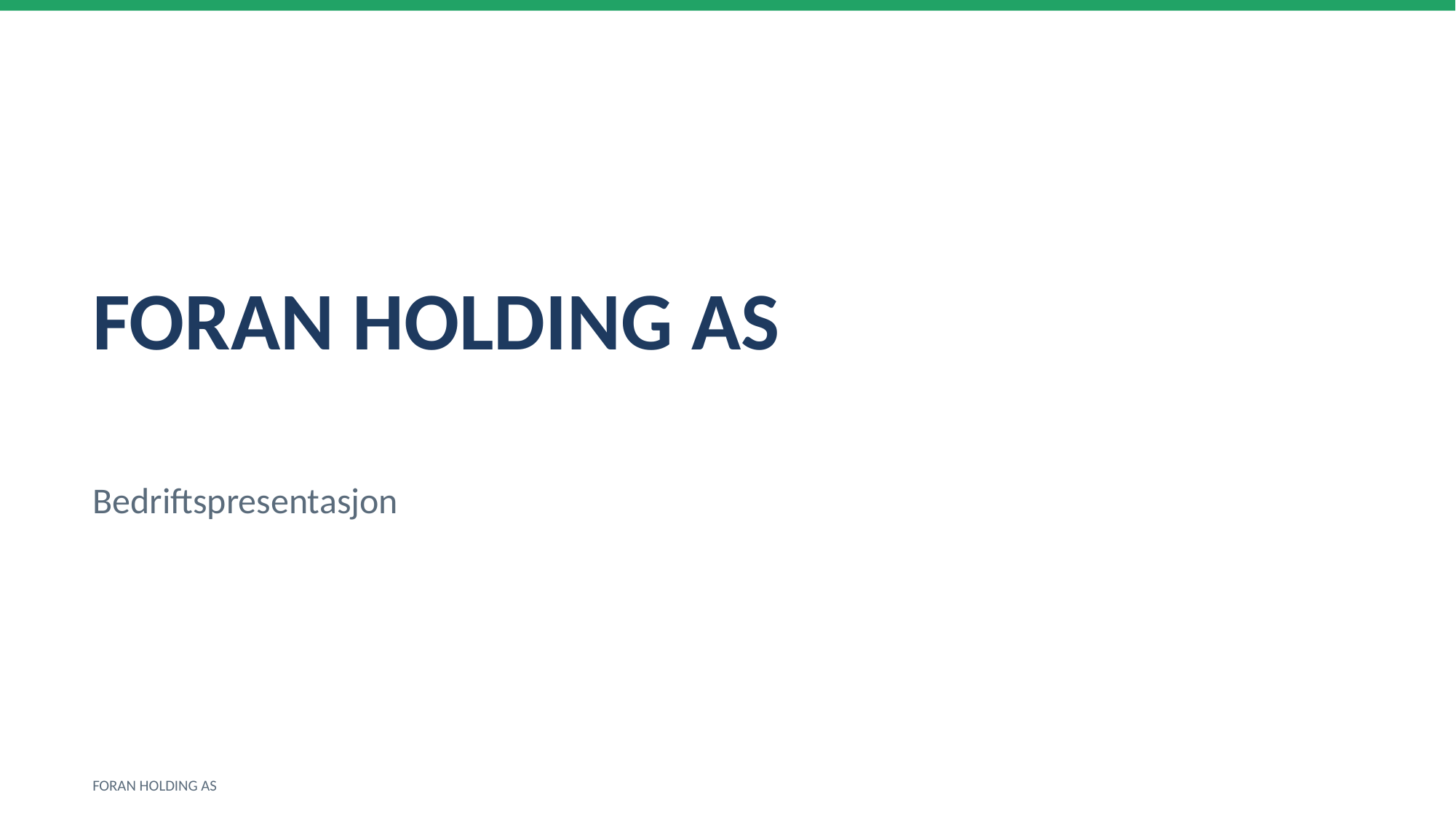

FORAN HOLDING AS
Bedriftspresentasjon
FORAN HOLDING AS